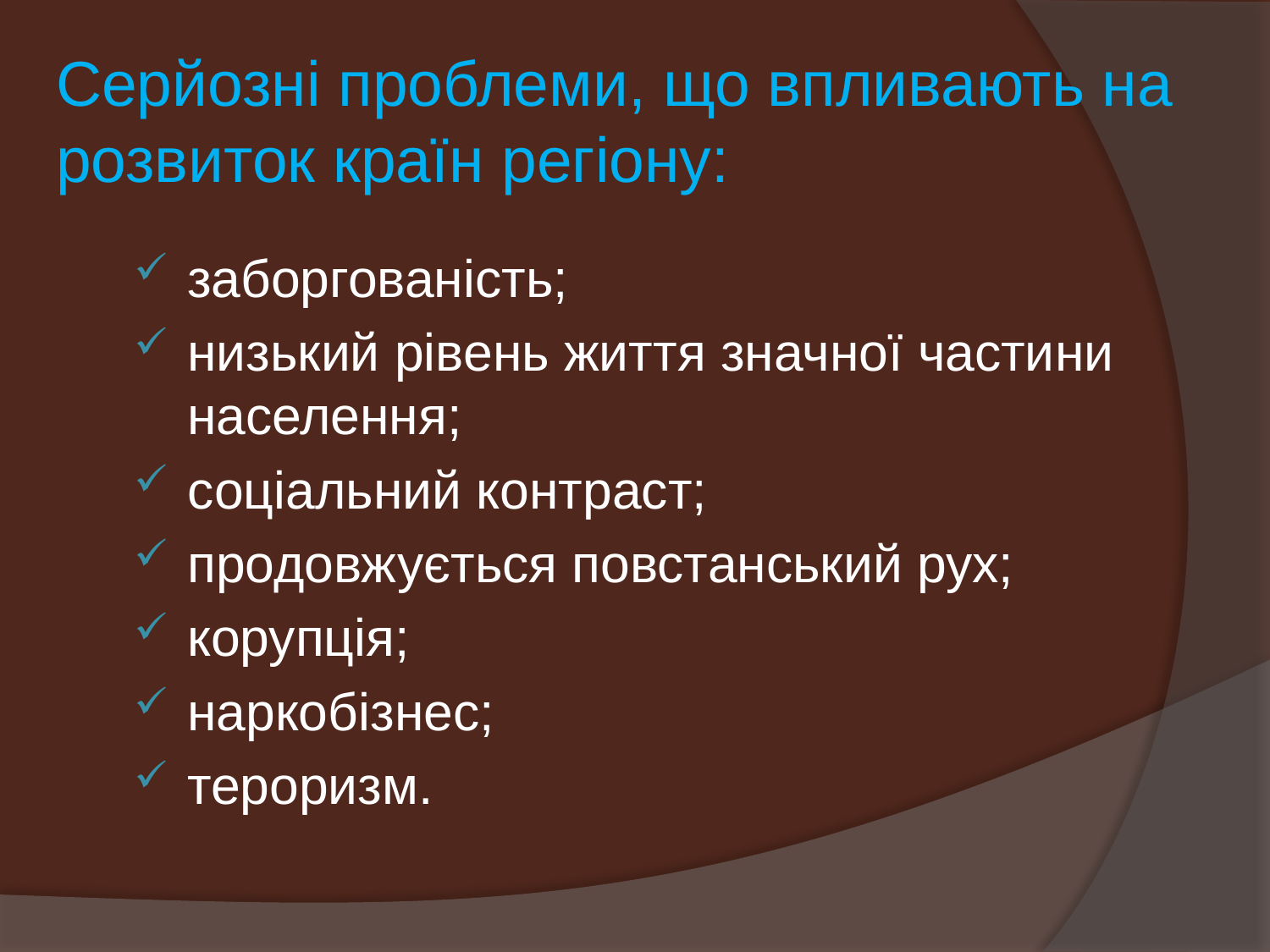

# Серйозні проблеми, що впливають на розвиток країн регіону:
заборгованість;
низький рівень життя значної частини населення;
соціальний контраст;
продовжується повстанський рух;
корупція;
наркобізнес;
тероризм.